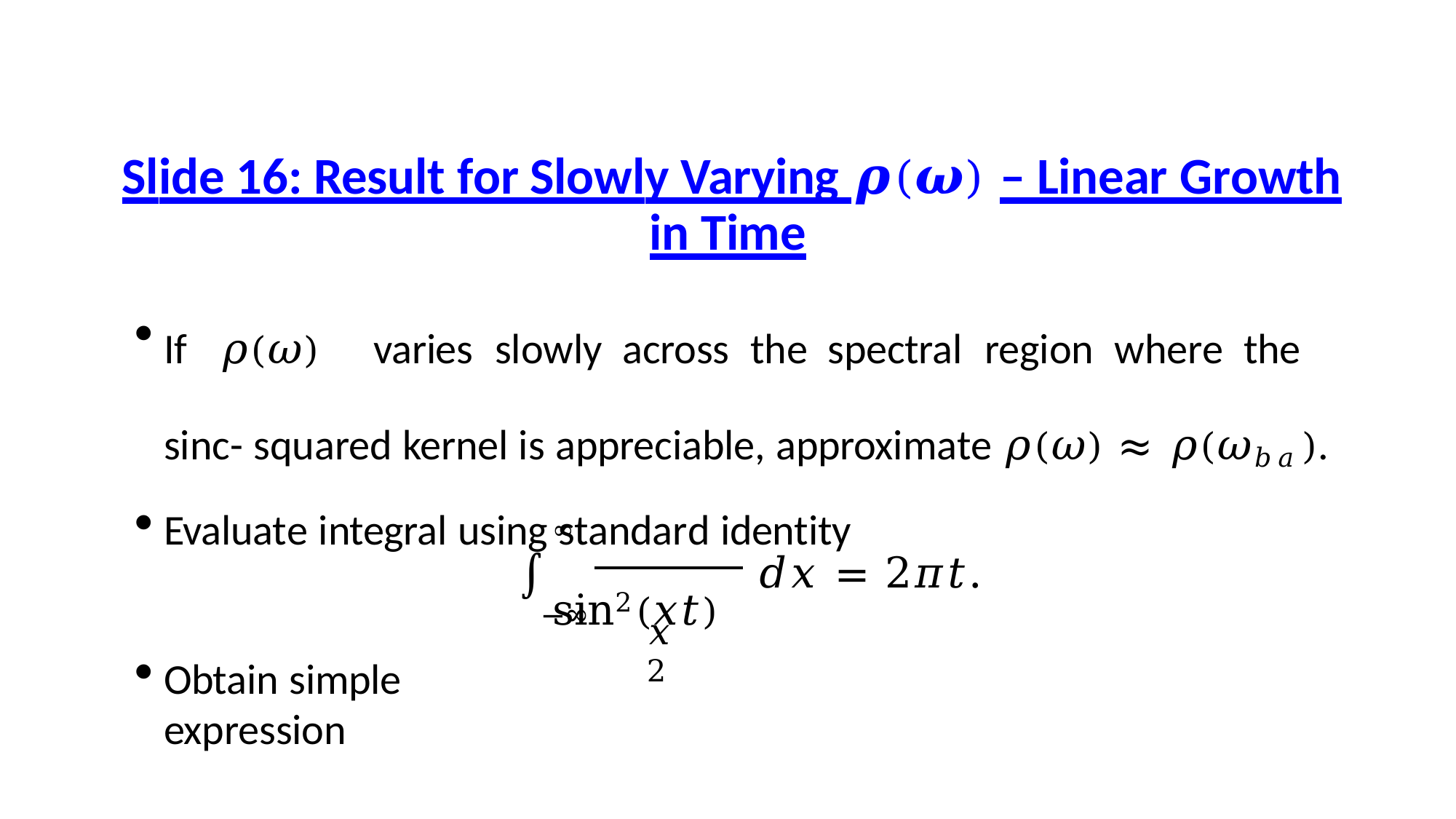

# Slide 16: Result for Slowly Varying 𝝆(𝝎) – Linear Growth
in Time
If	𝜌(𝜔)	varies	slowly	across	the	spectral	region	where	the	sinc- squared kernel is appreciable, approximate 𝜌(𝜔) ≈ 𝜌(𝜔𝑏𝑎).
Evaluate integral using standard identity
∞  sin2(𝑥𝑡)
𝑑𝑥 = 2𝜋𝑡.
∫

𝑥2
−∞
Obtain simple expression